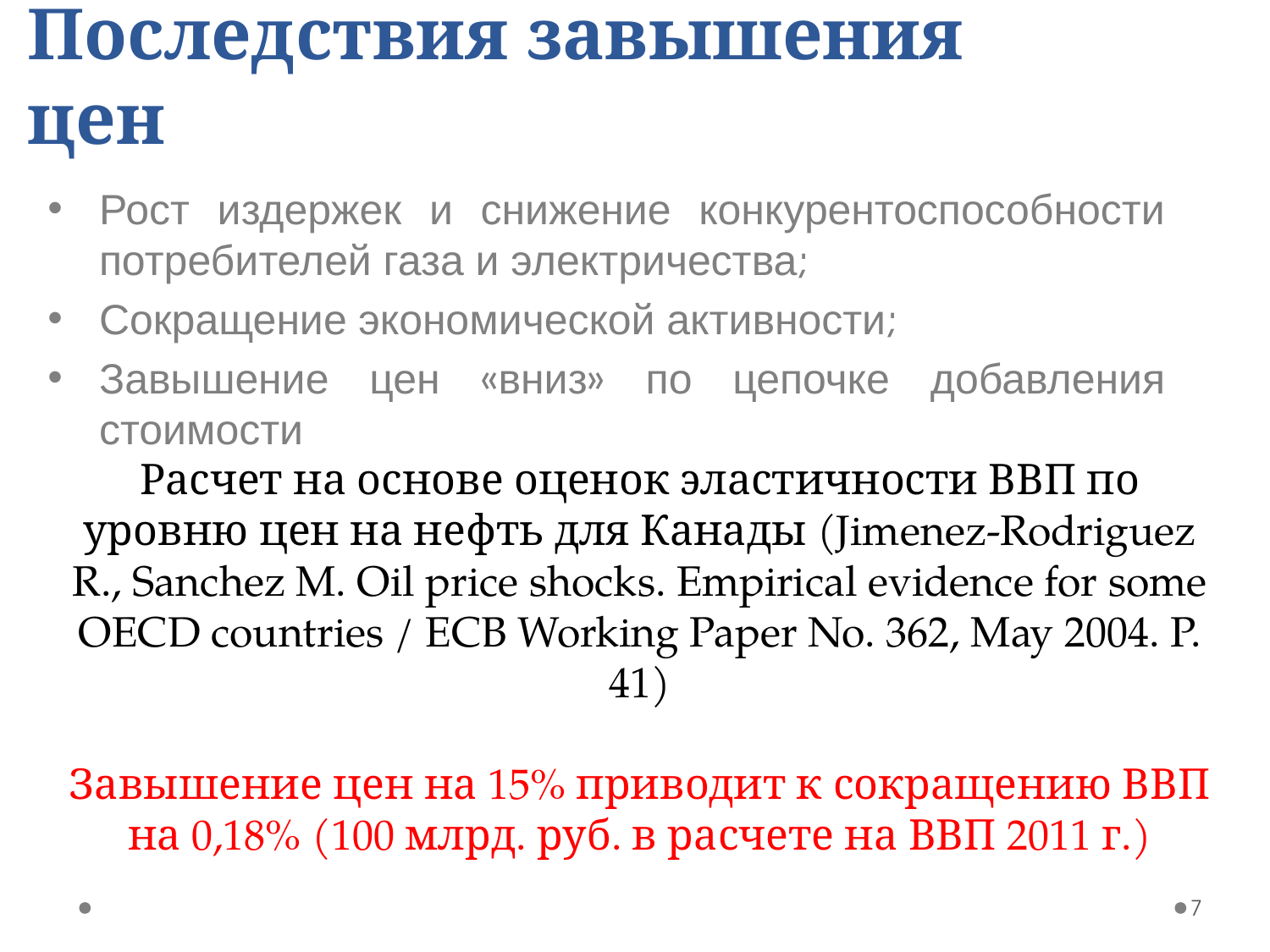

# Последствия завышения цен
Рост издержек и снижение конкурентоспособности потребителей газа и электричества;
Сокращение экономической активности;
Завышение цен «вниз» по цепочке добавления стоимости
Расчет на основе оценок эластичности ВВП по уровню цен на нефть для Канады (Jimenez-Rodriguez R., Sanchez M. Oil price shocks. Empirical evidence for some OECD countries / ECB Working Paper No. 362, May 2004. P. 41)

Завышение цен на 15% приводит к сокращению ВВП на 0,18% (100 млрд. руб. в расчете на ВВП 2011 г.)

7